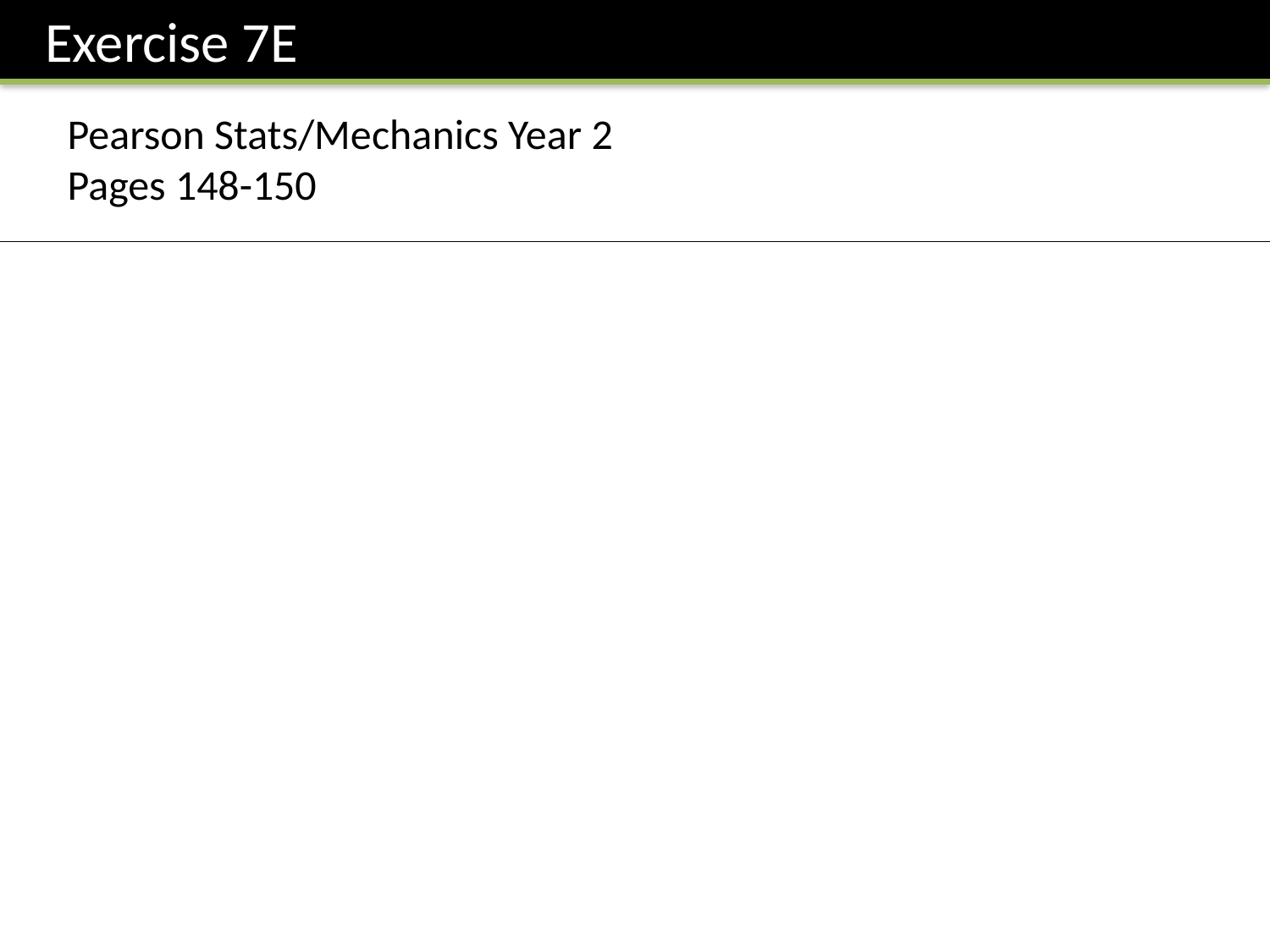

Exercise 7E
Pearson Stats/Mechanics Year 2
Pages 148-150